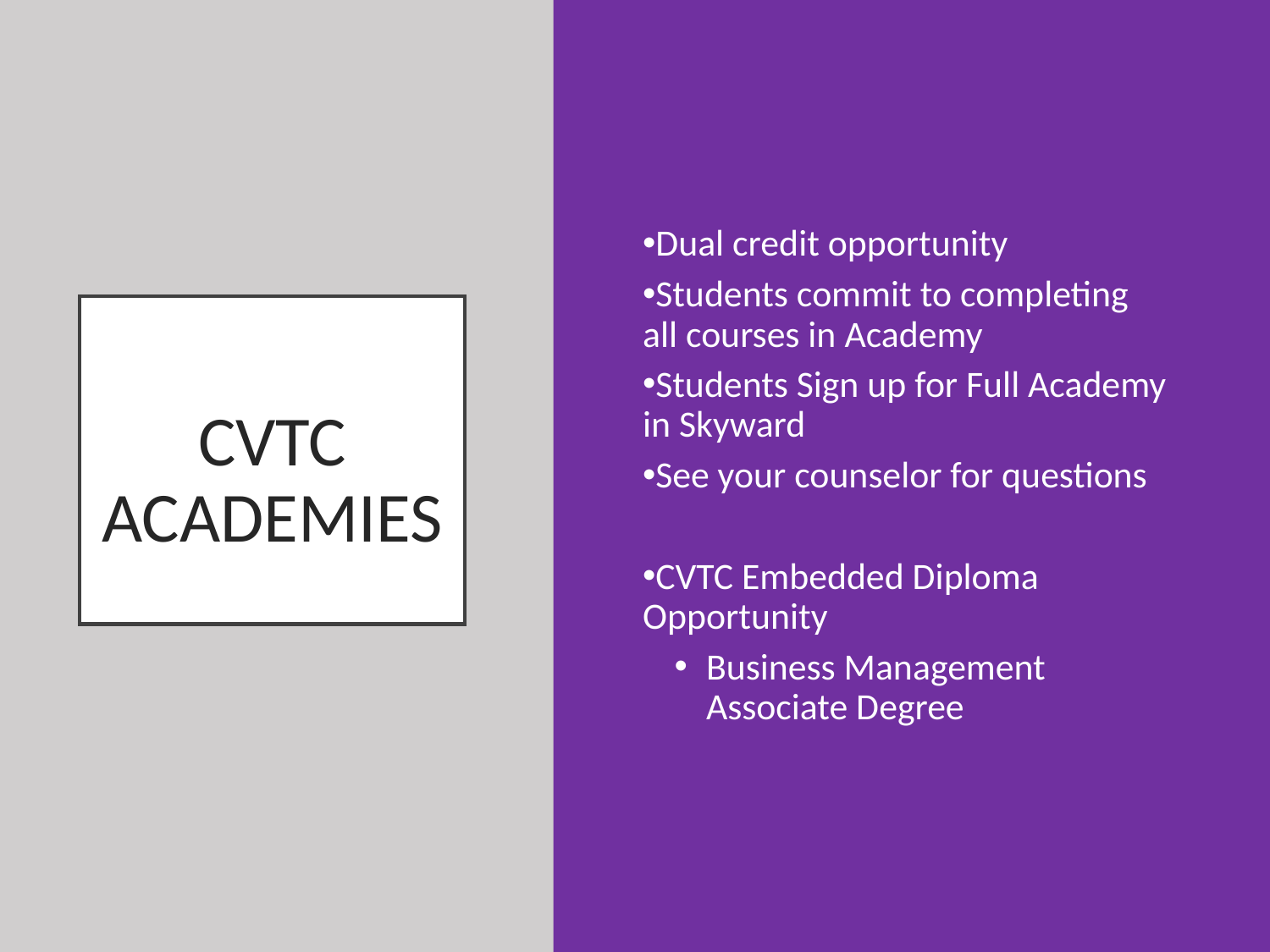

Dual credit opportunity
Students commit to completing   all courses in Academy
Students Sign up for Full Academy in Skyward
See your counselor for questions

CVTC Embedded Diploma Opportunity
Business Management Associate Degree

CVTC ACADEMIES